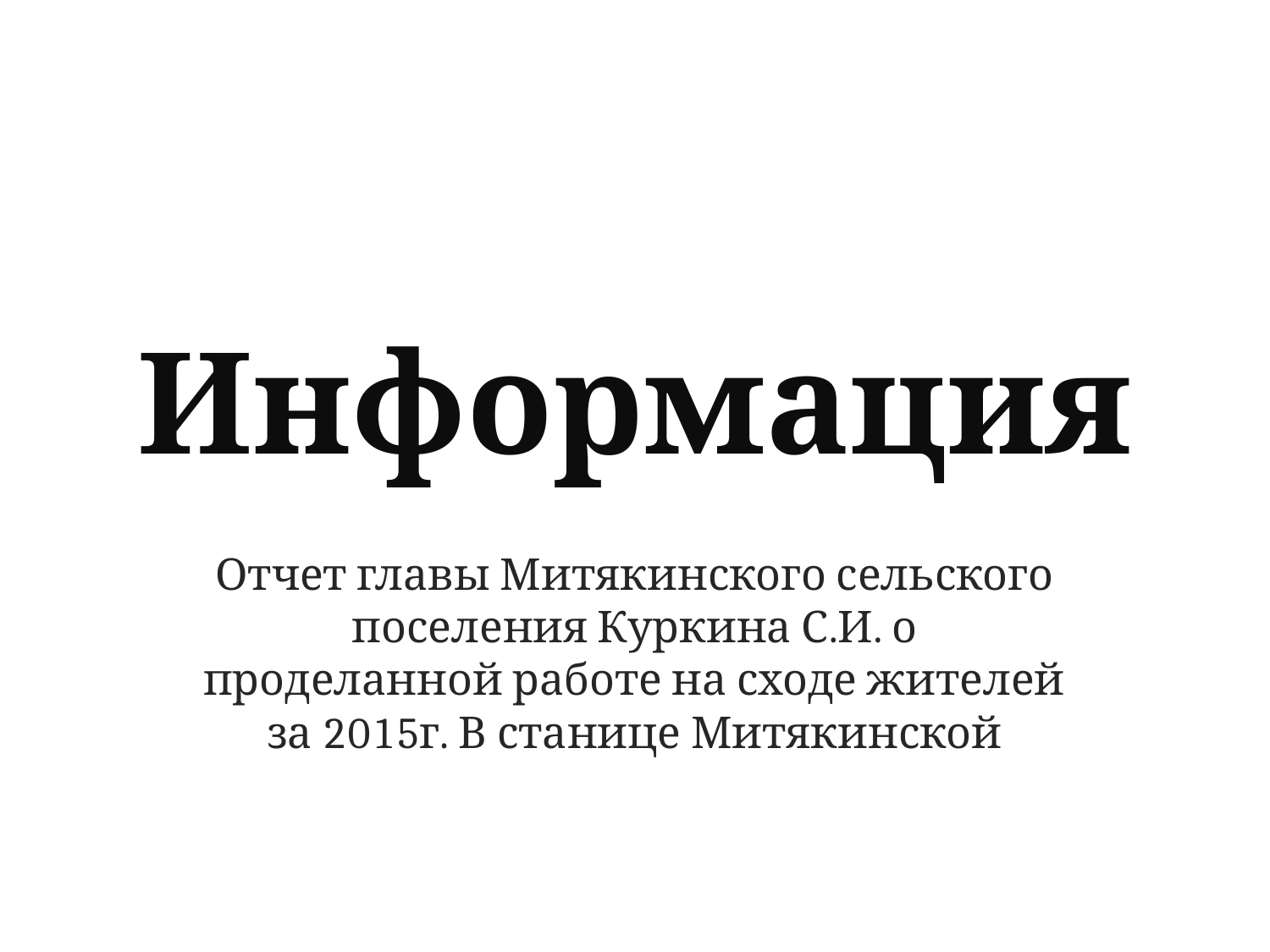

# Информация
Отчет главы Митякинского сельского поселения Куркина С.И. о проделанной работе на сходе жителей за 2015г. В станице Митякинской